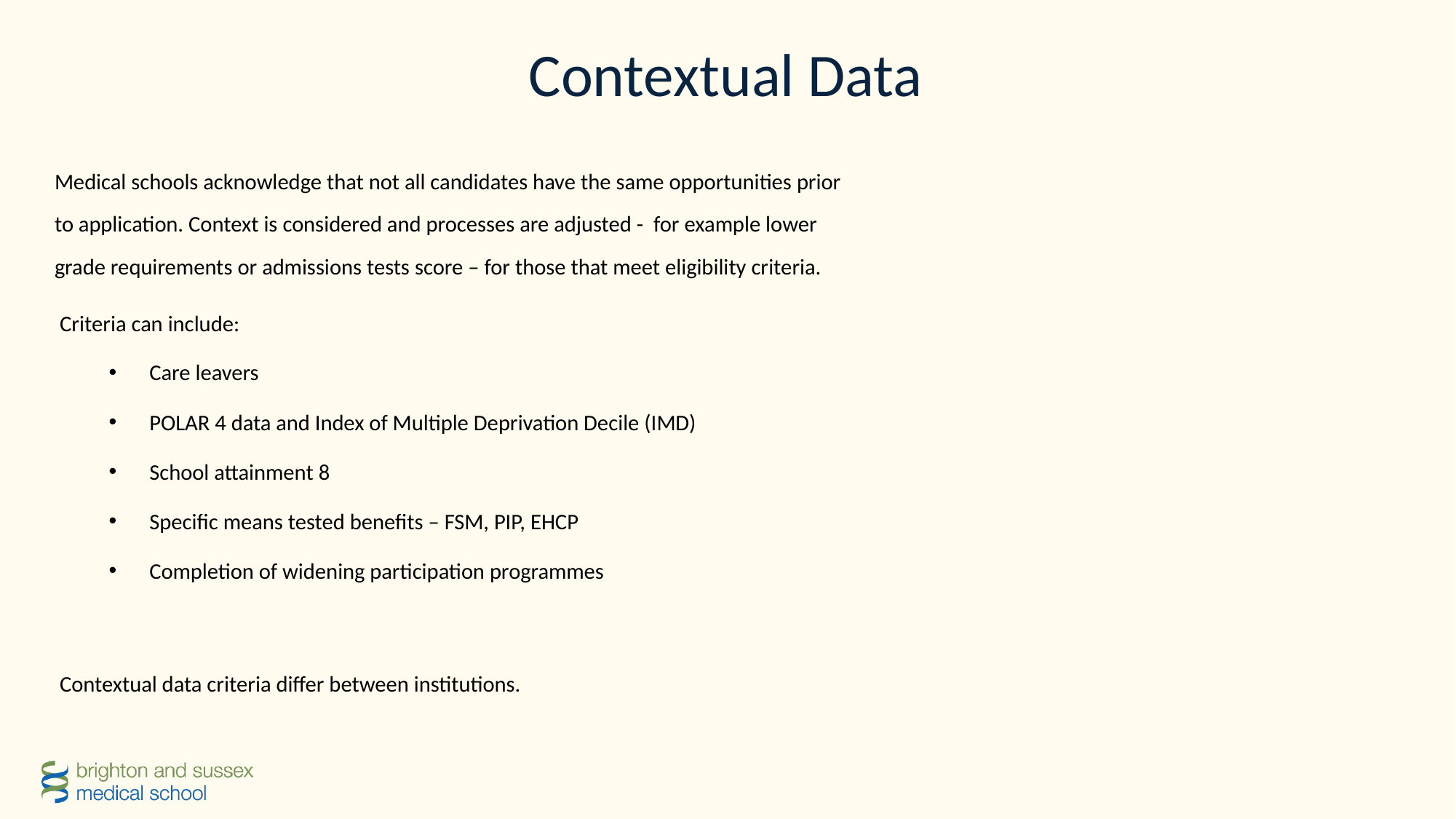

# Contextual Data
Medical schools acknowledge that not all candidates have the same opportunities prior to application. Context is considered and processes are adjusted -  for example lower grade requirements or admissions tests score – for those that meet eligibility criteria.
 Criteria can include:
Care leavers
POLAR 4 data and Index of Multiple Deprivation Decile (IMD)
School attainment 8
Specific means tested benefits – FSM, PIP, EHCP
Completion of widening participation programmes

 Contextual data criteria differ between institutions.